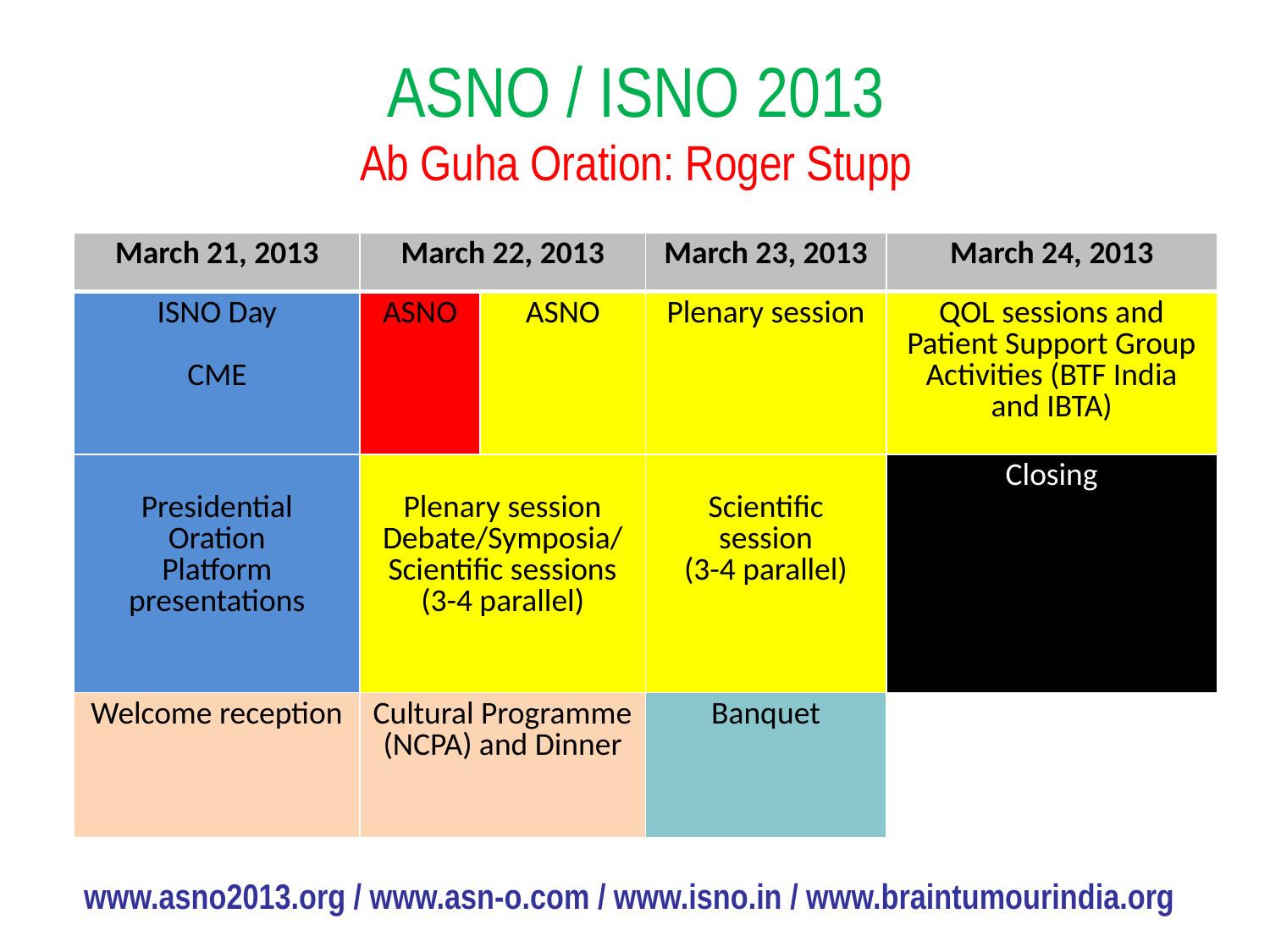

ASNO / ISNO 2013
Ab Guha Oration: Roger Stupp
| March 21, 2013 | March 22, 2013 |  | March 23, 2013 | March 24, 2013 |
| --- | --- | --- | --- | --- |
| ISNO Day CME | ASNO | ASNO | Plenary session | QOL sessions and Patient Support Group Activities (BTF India and IBTA) |
| Presidential Oration Platform presentations | Plenary session Debate/Symposia/ Scientific sessions (3-4 parallel) |  | Scientific session (3-4 parallel) | Closing |
| Welcome reception | Cultural Programme (NCPA) and Dinner |  | Banquet |  |
www.asno2013.org / www.asn-o.com / www.isno.in / www.braintumourindia.org